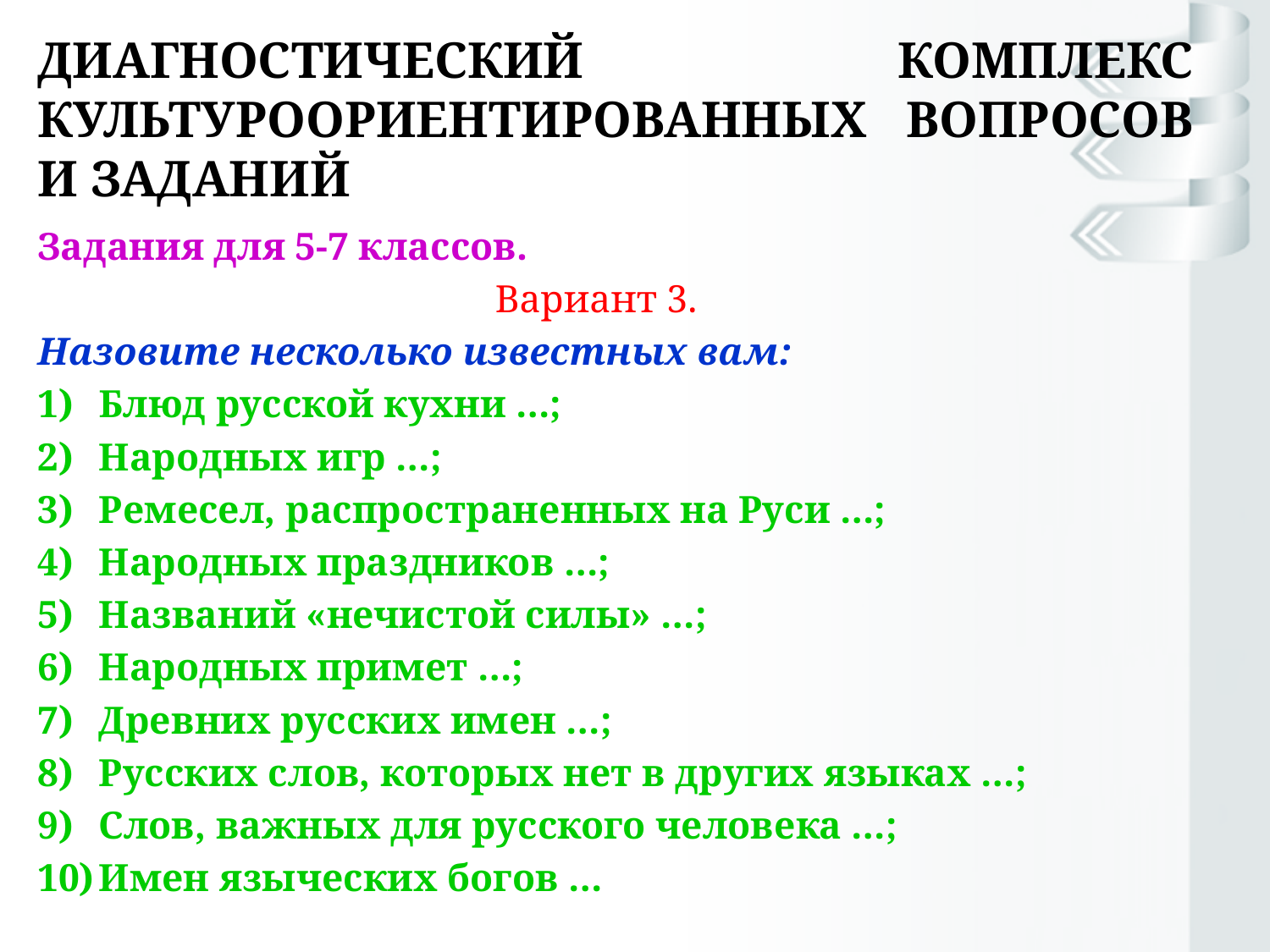

# Диагностический комплекс культуроориентированных вопросов и заданий
Задания для 5-7 классов.
Вариант 3.
Назовите несколько известных вам:
Блюд русской кухни …;
Народных игр …;
Ремесел, распространенных на Руси …;
Народных праздников …;
Названий «нечистой силы» …;
Народных примет …;
Древних русских имен …;
Русских слов, которых нет в других языках …;
Слов, важных для русского человека …;
Имен языческих богов …